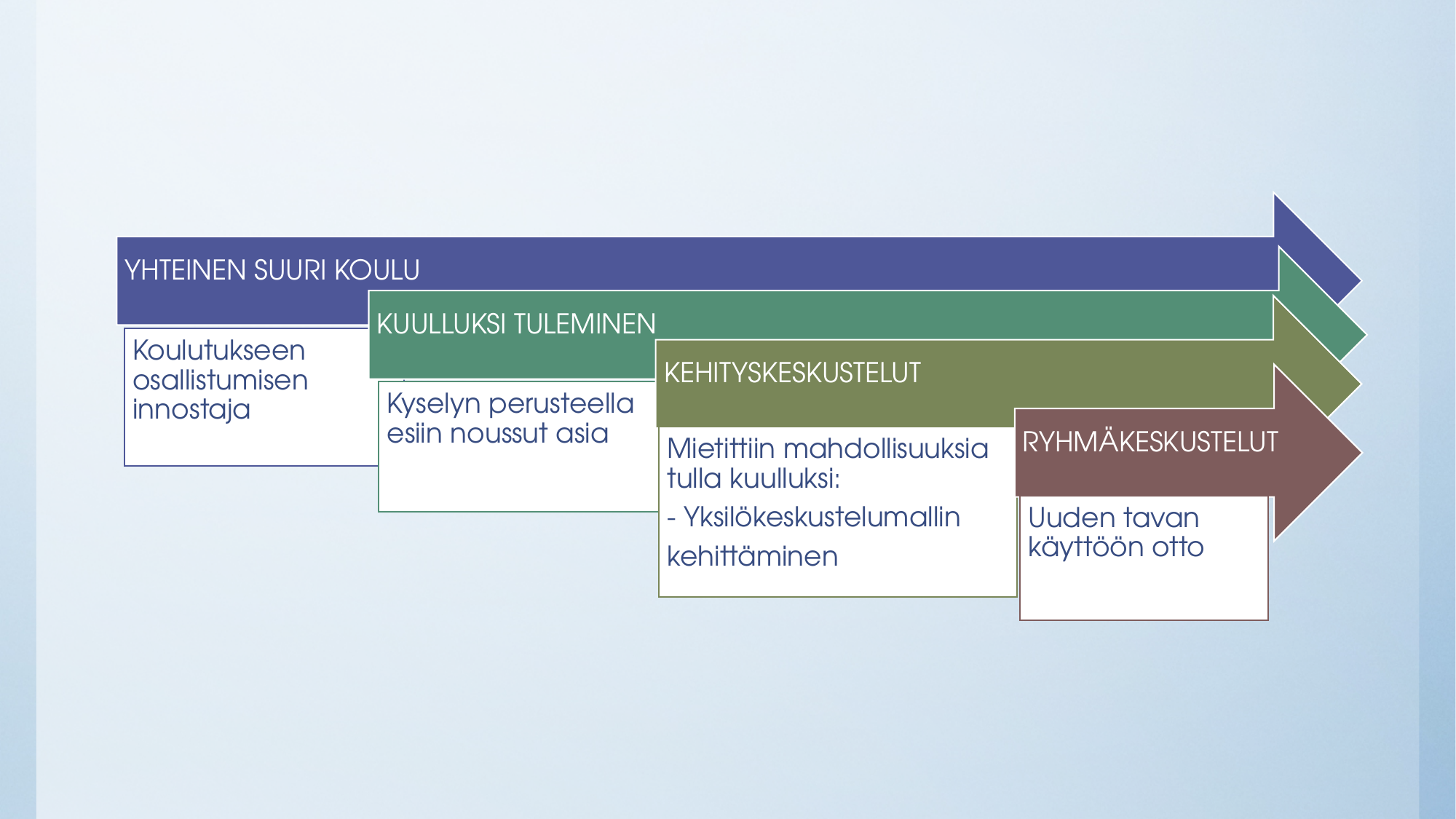

#
YHTEINEN SUURI KOULU
Koulutukseen osallistumisen innostaja
KUULLUKSI TULEMINEN
Kyselyn perusteella esiin noussut asia
KEHITYSKESKUSTELUT
Mietittiin mahdollisuuksia tulla kuulluksi:
- Yksilökeskustelumallin
kehittäminen
RYHMÄKESKUSTELUT
Uuden tavan käyttöön otto